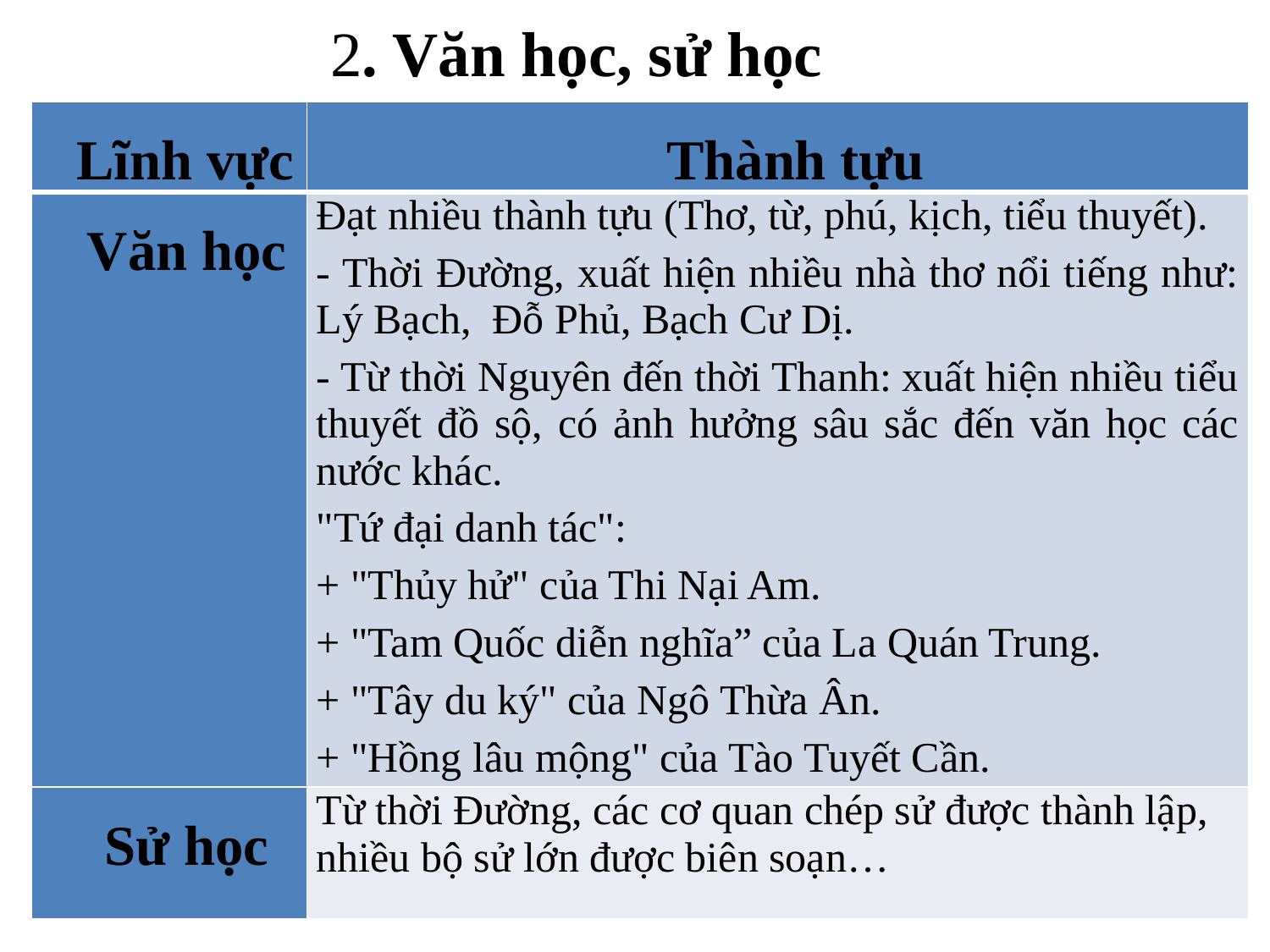

# 2. Văn học, sử học
| Lĩnh vực | Thành tựu |
| --- | --- |
| Văn học | Đạt nhiều thành tựu (Thơ, từ, phú, kịch, tiểu thuyết). - Thời Đường, xuất hiện nhiều nhà thơ nổi tiếng như: Lý Bạch, Đỗ Phủ, Bạch Cư Dị. - Từ thời Nguyên đến thời Thanh: xuất hiện nhiều tiểu thuyết đồ sộ, có ảnh hưởng sâu sắc đến văn học các nước khác. "Tứ đại danh tác": + "Thủy hử" của Thi Nại Am. + "Tam Quốc diễn nghĩa” của La Quán Trung. + "Tây du ký" của Ngô Thừa Ân. + "Hồng lâu mộng" của Tào Tuyết Cần. |
| Sử học | Từ thời Đường, các cơ quan chép sử được thành lập, nhiều bộ sử lớn được biên soạn… |